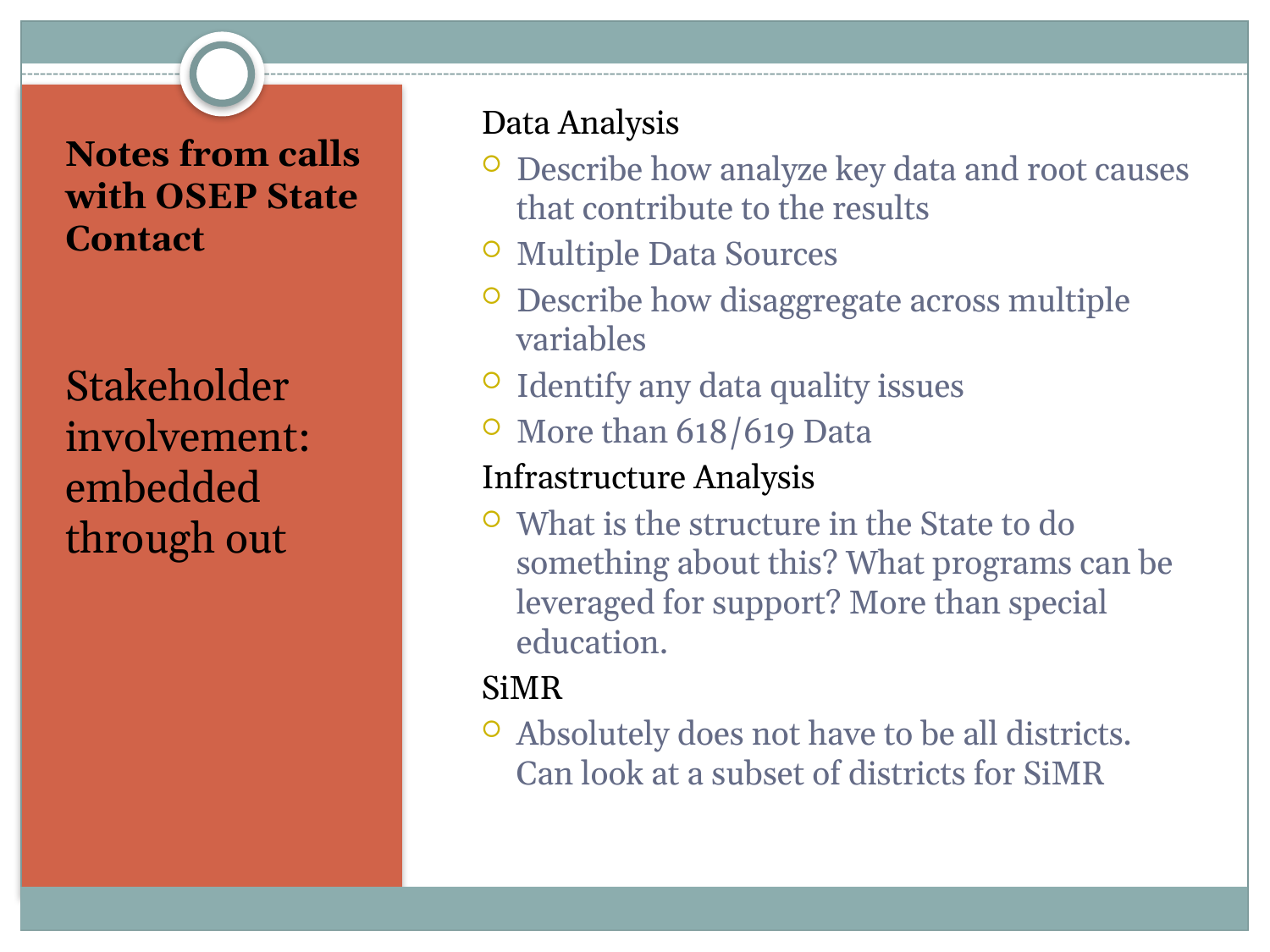

Data Analysis
Describe how analyze key data and root causes that contribute to the results
Multiple Data Sources
Describe how disaggregate across multiple variables
Identify any data quality issues
More than 618/619 Data
Infrastructure Analysis
What is the structure in the State to do something about this? What programs can be leveraged for support? More than special education.
SiMR
Absolutely does not have to be all districts.  Can look at a subset of districts for SiMR

# Notes from calls with OSEP State Contact

Stakeholder involvement: embedded through out